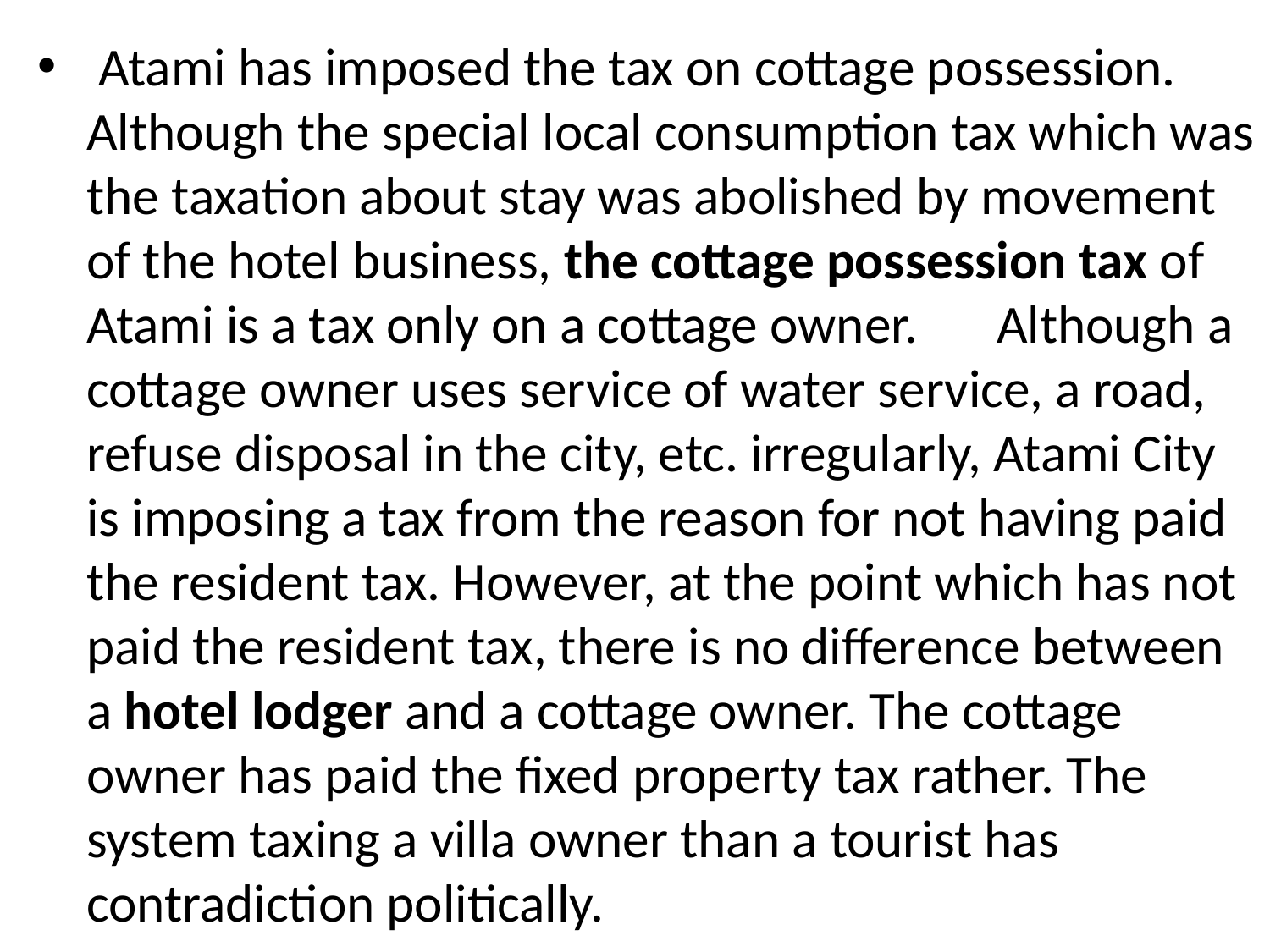

Atami has imposed the tax on cottage possession. Although the special local consumption tax which was the taxation about stay was abolished by movement of the hotel business, the cottage possession tax of Atami is a tax only on a cottage owner.　Although a cottage owner uses service of water service, a road, refuse disposal in the city, etc. irregularly, Atami City is imposing a tax from the reason for not having paid the resident tax. However, at the point which has not paid the resident tax, there is no difference between a hotel lodger and a cottage owner. The cottage owner has paid the fixed property tax rather. The system taxing a villa owner than a tourist has contradiction politically.